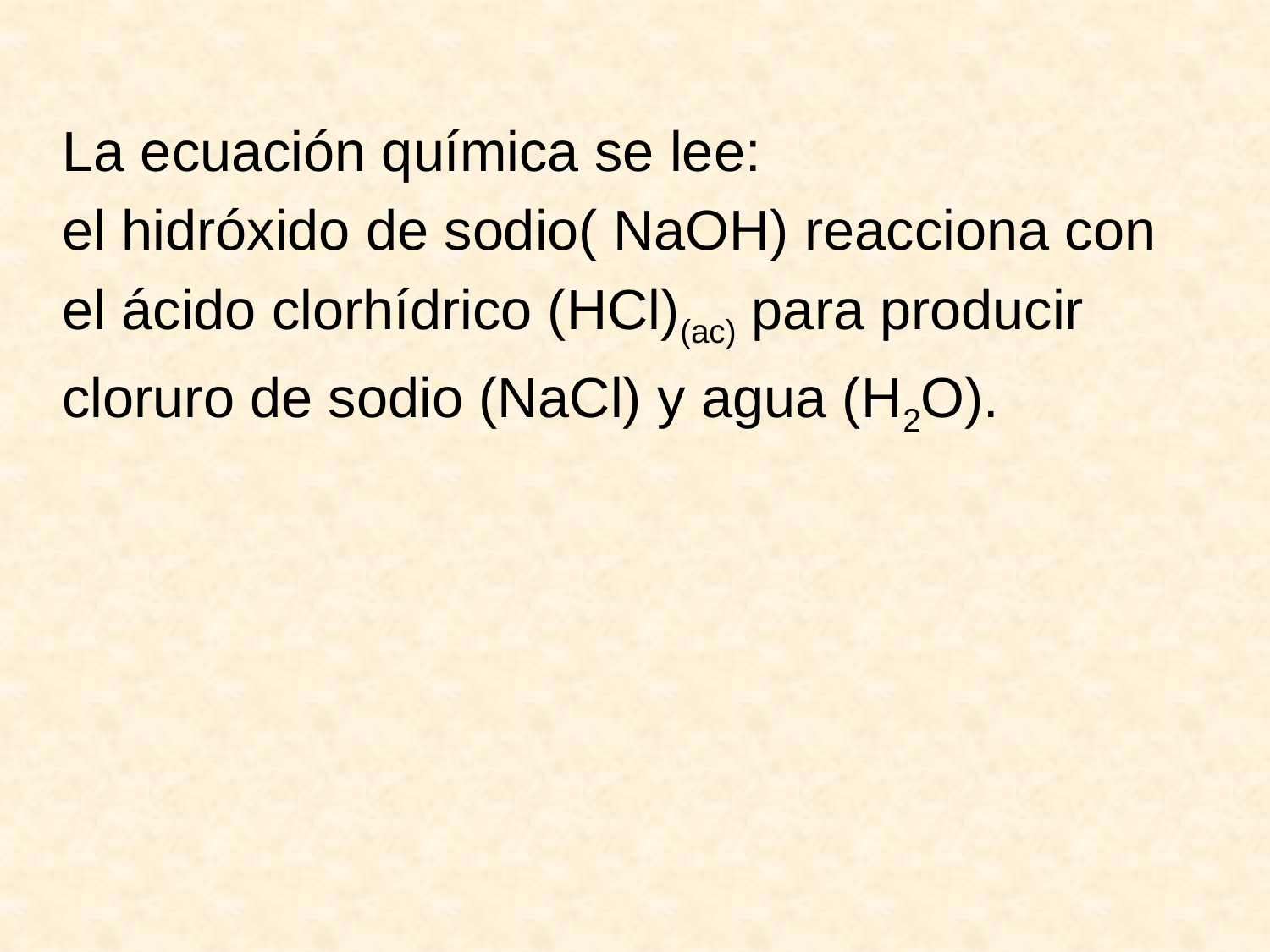

La ecuación química se lee:
el hidróxido de sodio( NaOH) reacciona con
el ácido clorhídrico (HCl)(ac) para producir
cloruro de sodio (NaCl) y agua (H2O).